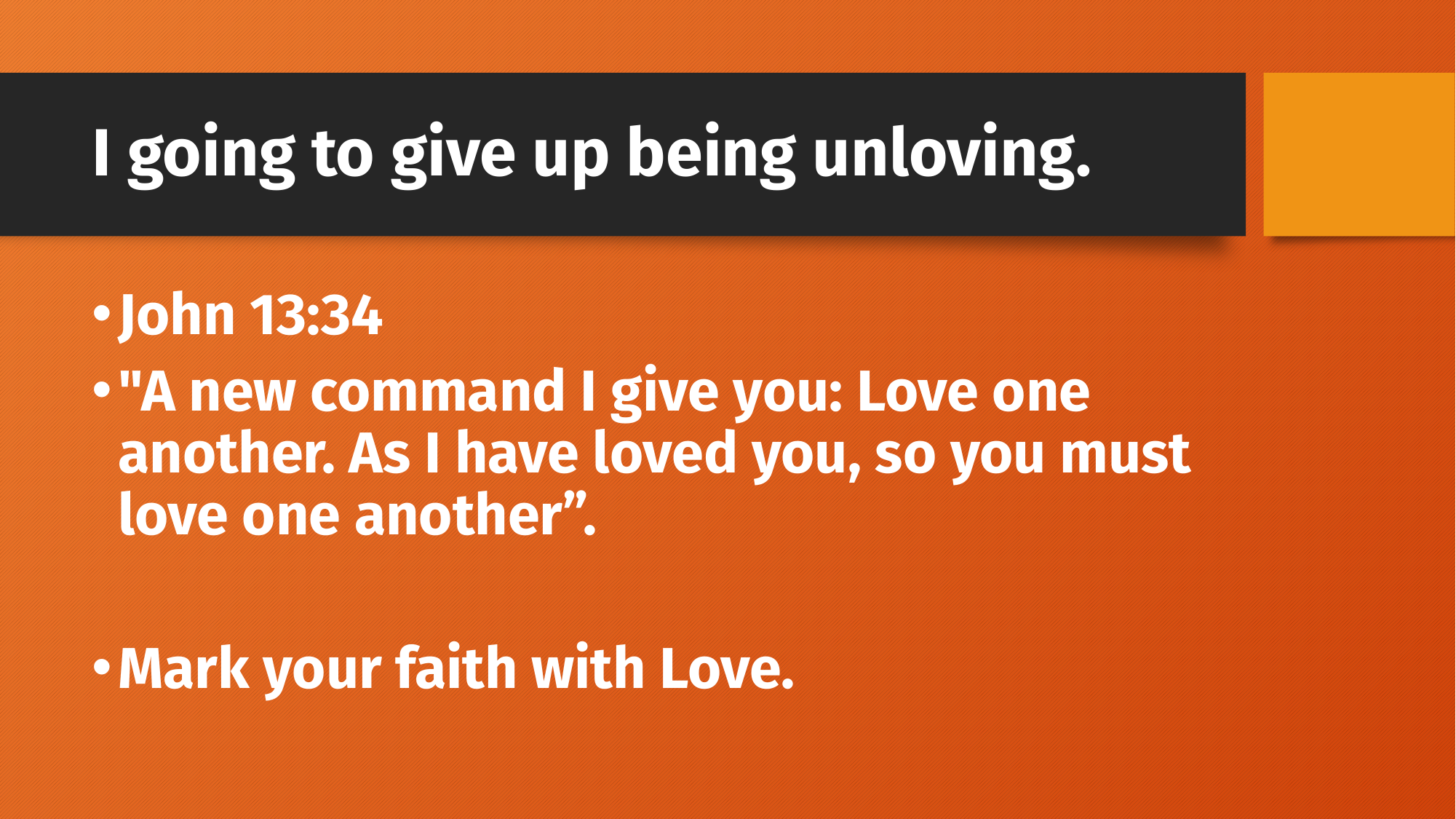

# I going to give up being unloving.
John 13:34
"A new command I give you: Love one another. As I have loved you, so you must love one another”.

Mark your faith with Love.